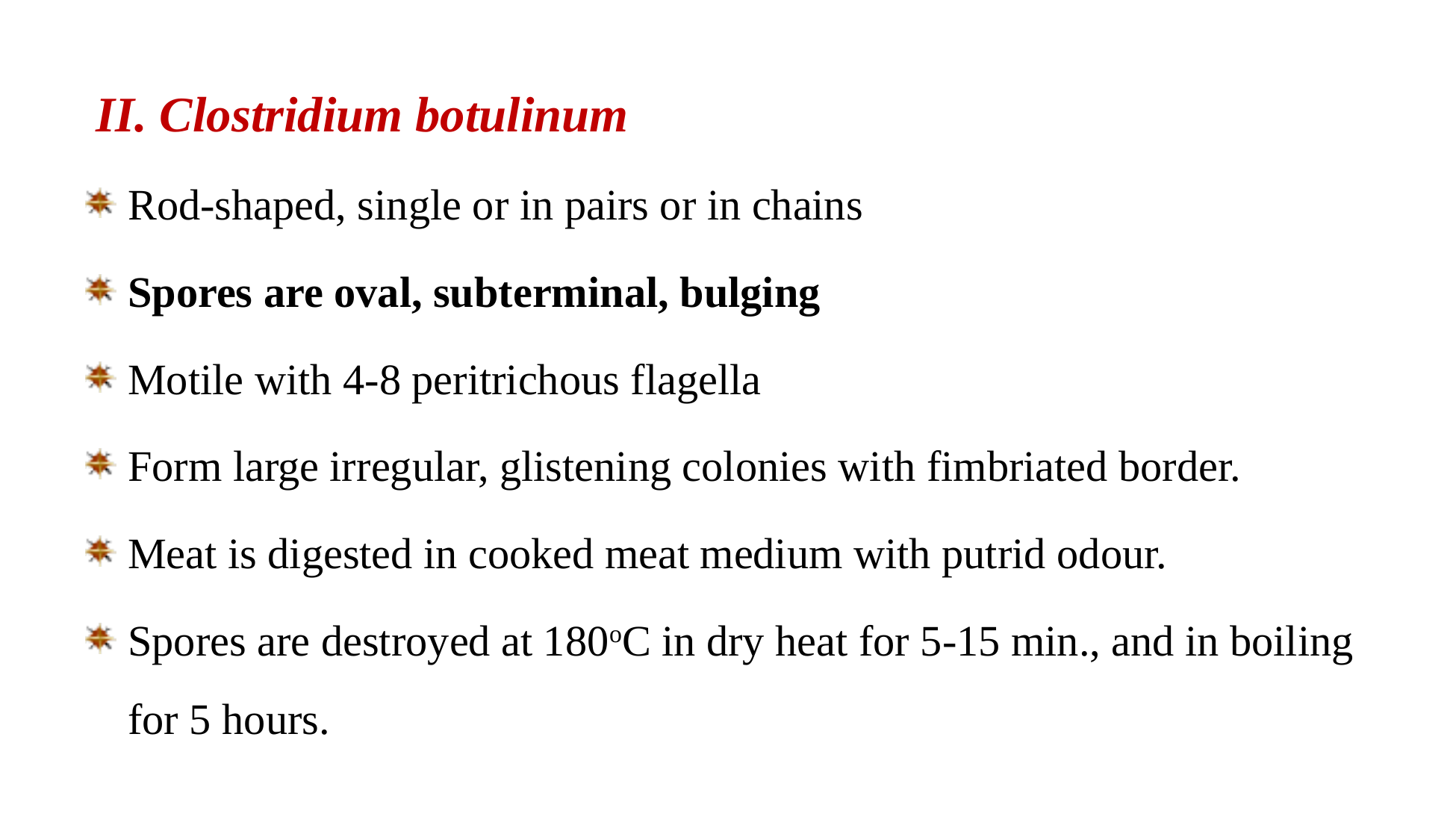

II. Clostridium botulinum
Rod-shaped, single or in pairs or in chains
Spores are oval, subterminal, bulging
Motile with 4-8 peritrichous flagella
Form large irregular, glistening colonies with fimbriated border.
Meat is digested in cooked meat medium with putrid odour.
Spores are destroyed at 180oC in dry heat for 5-15 min., and in boiling for 5 hours.